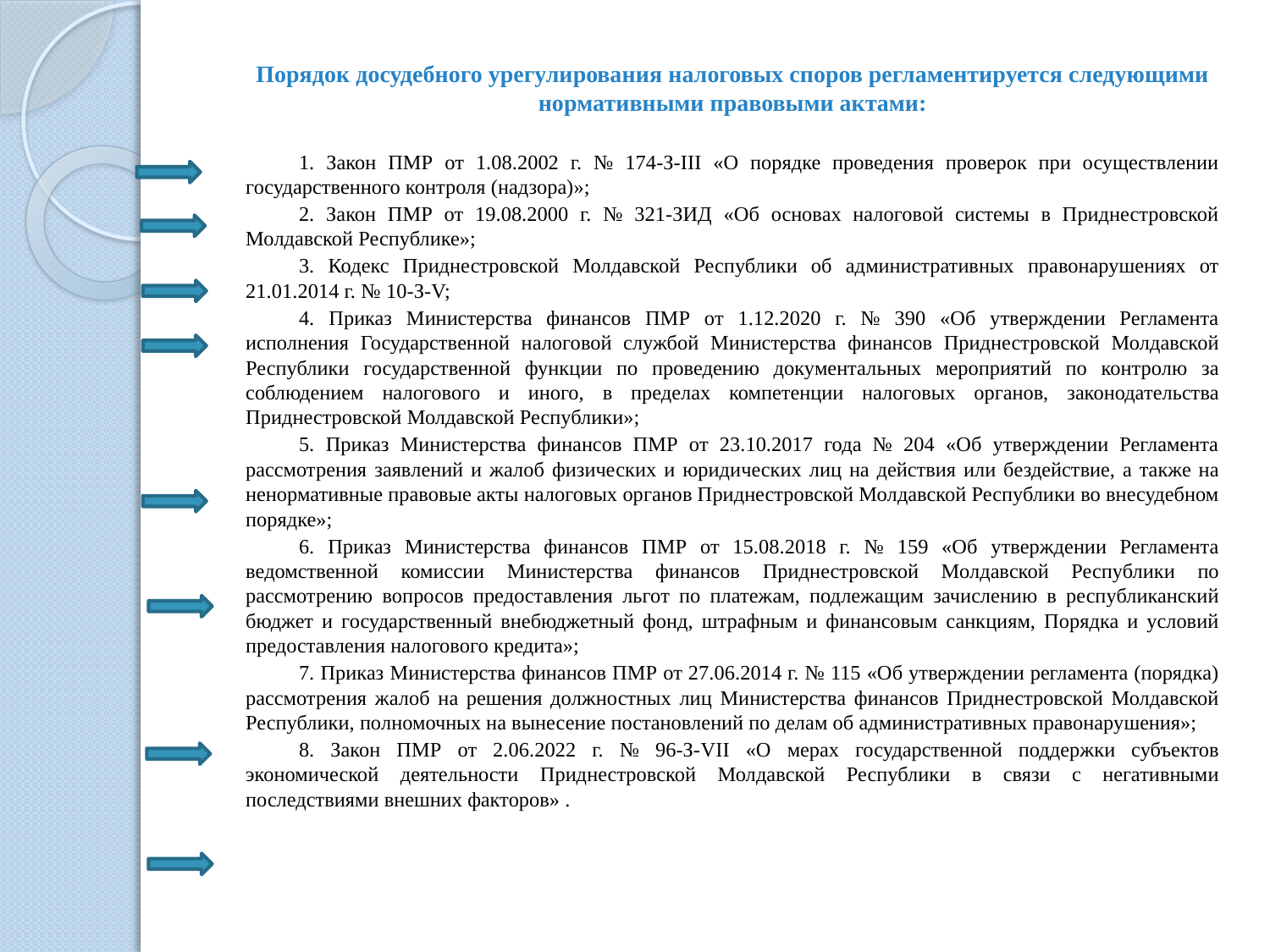

Порядок досудебного урегулирования налоговых споров регламентируется следующими нормативными правовыми актами:

1. Закон ПМР от 1.08.2002 г. № 174-З-III «О порядке проведения проверок при осуществлении государственного контроля (надзора)»;
2. Закон ПМР от 19.08.2000 г. № 321-ЗИД «Об основах налоговой системы в Приднестровской Молдавской Республике»;
3. Кодекс Приднестровской Молдавской Республики об административных правонарушениях от 21.01.2014 г. № 10-З-V;
4. Приказ Министерства финансов ПМР от 1.12.2020 г. № 390 «Об утверждении Регламента исполнения Государственной налоговой службой Министерства финансов Приднестровской Молдавской Республики государственной функции по проведению документальных мероприятий по контролю за соблюдением налогового и иного, в пределах компетенции налоговых органов, законодательства Приднестровской Молдавской Республики»;
5. Приказ Министерства финансов ПМР от 23.10.2017 года № 204 «Об утверждении Регламента рассмотрения заявлений и жалоб физических и юридических лиц на действия или бездействие, а также на ненормативные правовые акты налоговых органов Приднестровской Молдавской Республики во внесудебном порядке»;
6. Приказ Министерства финансов ПМР от 15.08.2018 г. № 159 «Об утверждении Регламента ведомственной комиссии Министерства финансов Приднестровской Молдавской Республики по рассмотрению вопросов предоставления льгот по платежам, подлежащим зачислению в республиканский бюджет и государственный внебюджетный фонд, штрафным и финансовым санкциям, Порядка и условий предоставления налогового кредита»;
7. Приказ Министерства финансов ПМР от 27.06.2014 г. № 115 «Об утверждении регламента (порядка) рассмотрения жалоб на решения должностных лиц Министерства финансов Приднестровской Молдавской Республики, полномочных на вынесение постановлений по делам об административных правонарушения»;
8. Закон ПМР от 2.06.2022 г. № 96-З-VII «О мерах государственной поддержки субъектов экономической деятельности Приднестровской Молдавской Республики в связи с негативными последствиями внешних факторов» .